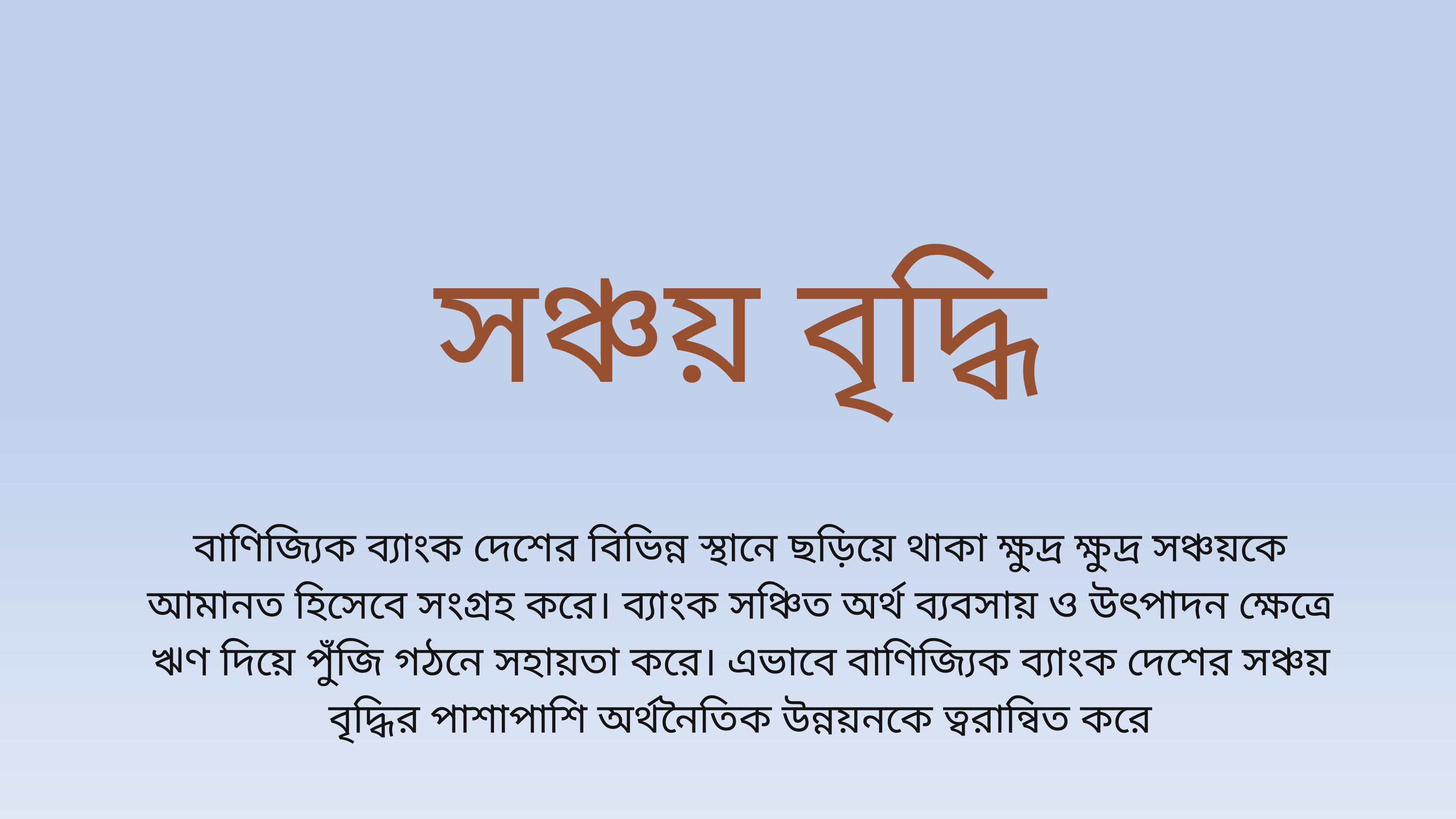

সঞ্চয় বৃদ্ধি
বাণিজ্যিক ব্যাংক দেশের বিভিন্ন স্থানে ছড়িয়ে থাকা ক্ষুদ্র ক্ষুদ্র সঞ্চয়কে আমানত হিসেবে সংগ্রহ করে। ব্যাংক সঞ্চিত অর্থ ব্যবসায় ও উৎপাদন ক্ষেত্রে ঋণ দিয়ে পুঁজি গঠনে সহায়তা করে। এভাবে বাণিজ্যিক ব্যাংক দেশের সঞ্চয় বৃদ্ধির পাশাপাশি অর্থনৈতিক উন্নয়নকে ত্বরান্বিত করে